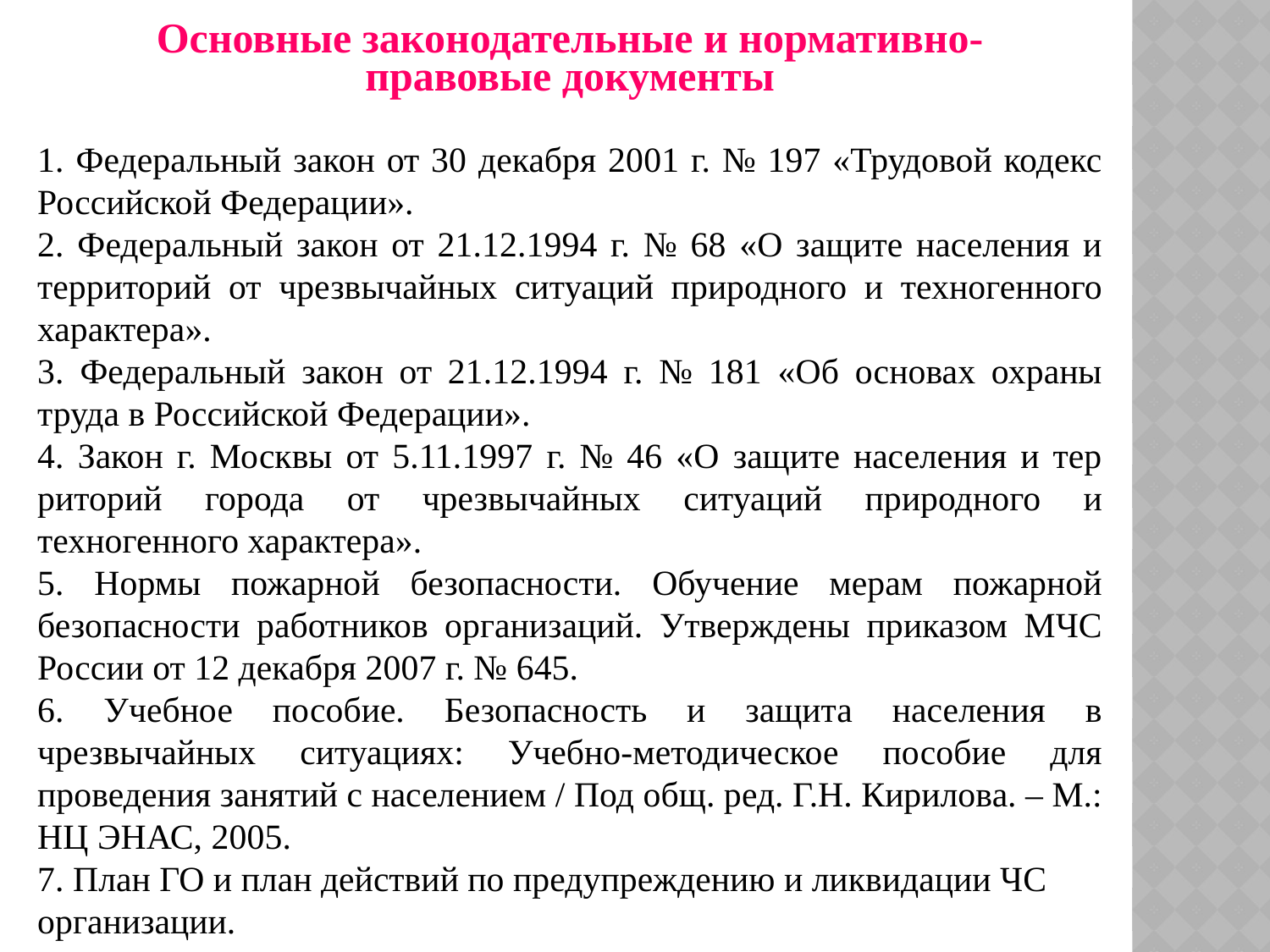

Основные законодательные и нормативно-
правовые документы

1. Федеральный закон от 30 декабря 2001 г. № 197 «Трудовой кодекс Российской Федерации».
2. Федеральный закон от 21.12.1994 г. № 68 «О защите населения и территорий от чрезвычайных ситуаций природного и техногенного характе​ра».
3. Федеральный закон от 21.12.1994 г. № 181 «Об основах охраны труда в Российской Федерации».
4. Закон г. Москвы от 5.11.1997 г. № 46 «О защите населения и тер​риторий города от чрезвычайных ситуаций природного и техногенного ха​рактера».
5. Нормы пожарной безопасности. Обучение мерам пожарной безопасности работников организаций. Утверждены приказом МЧС России от 12 декабря 2007 г. № 645.
6. Учебное пособие. Безопасность и защита населения в чрезвычайных ситуациях: Учебно-методическое пособие для проведения занятий с населением / Под общ. ред. Г.Н. Кирилова. – М.: НЦ ЭНАС, 2005.
7. План ГО и план действий по предупреждению и ликвидации ЧС организации.